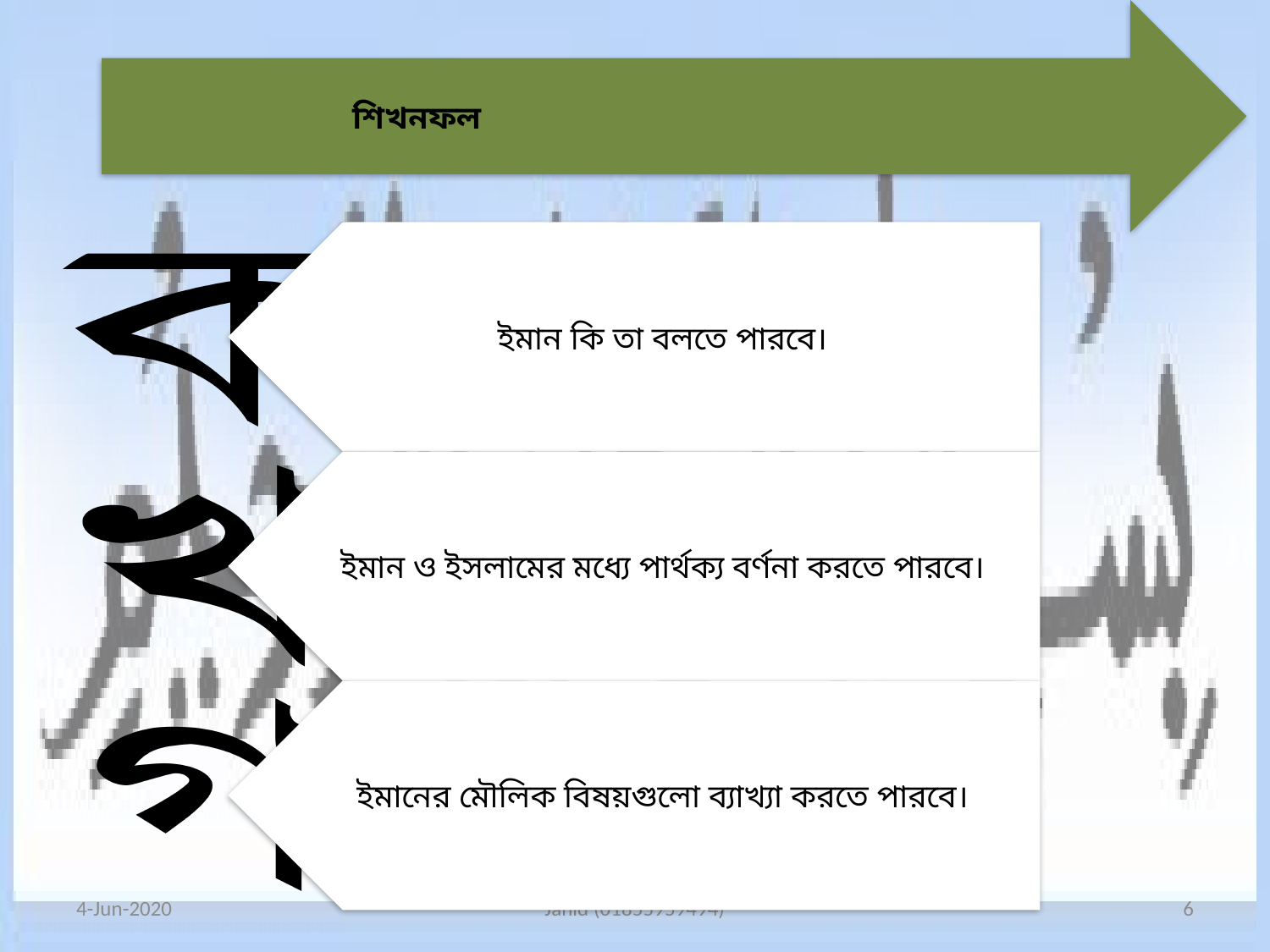

শিখনফল
ইমান কি তা বলতে পারবে।
ইমান ও ইসলামের মধ্যে পার্থক্য বর্ণনা করতে পারবে।
ইমানের মৌলিক বিষয়গুলো ব্যাখ্যা করতে পারবে।
4-Jun-2020
Jahid (01855959494)
6